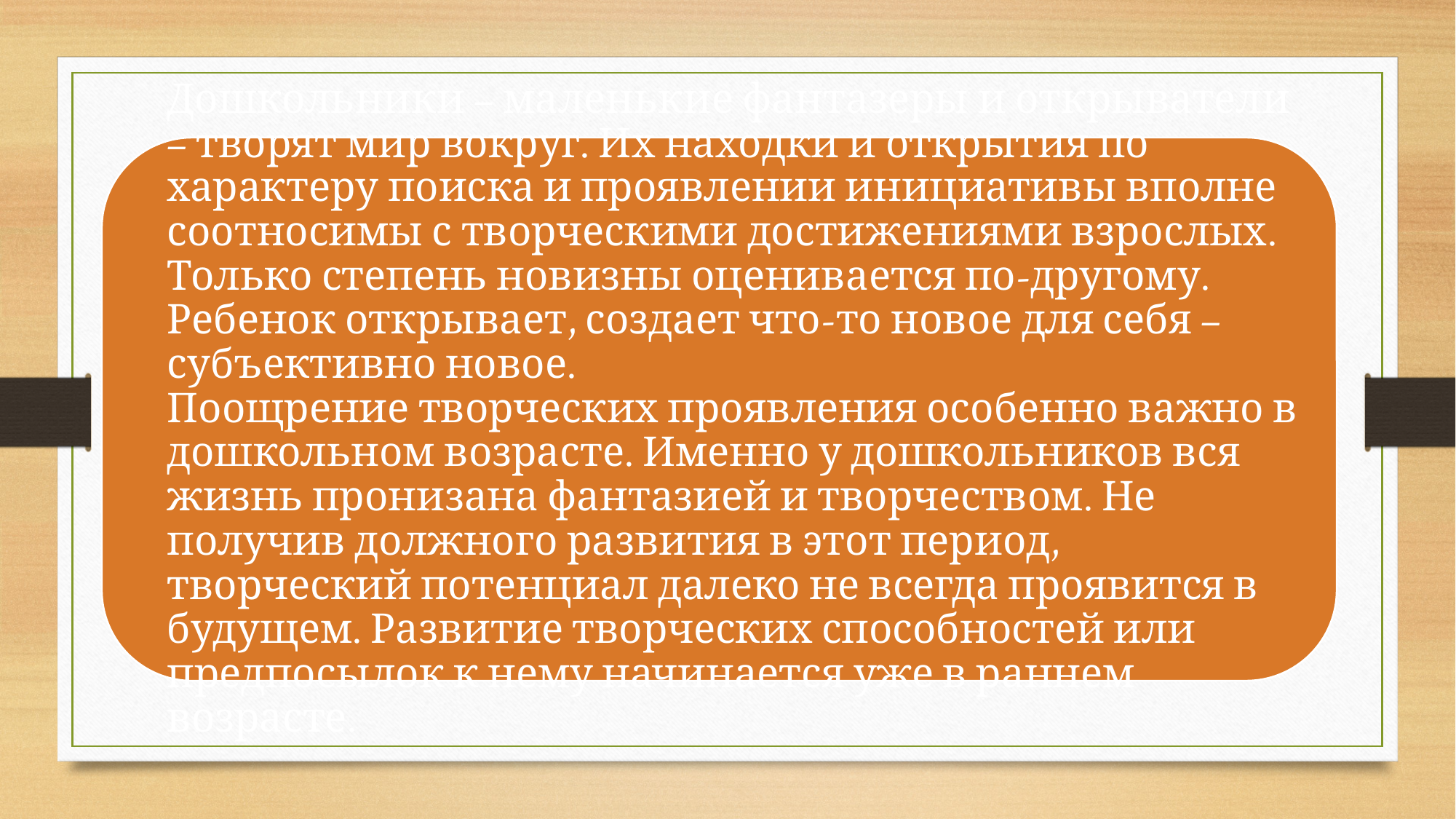

Дошкольники – маленькие фантазеры и открыватели – творят мир вокруг. Их находки и открытия по характеру поиска и проявлении инициативы вполне соотносимы с творческими достижениями взрослых. Только степень новизны оценивается по-другому. Ребенок открывает, создает что-то новое для себя – субъективно новое. Поощрение творческих проявления особенно важно в дошкольном возрасте. Именно у дошкольников вся жизнь пронизана фантазией и творчеством. Не получив должного развития в этот период, творческий потенциал далеко не всегда проявится в будущем. Развитие творческих способностей или предпосылок к нему начинается уже в раннем возрасте.